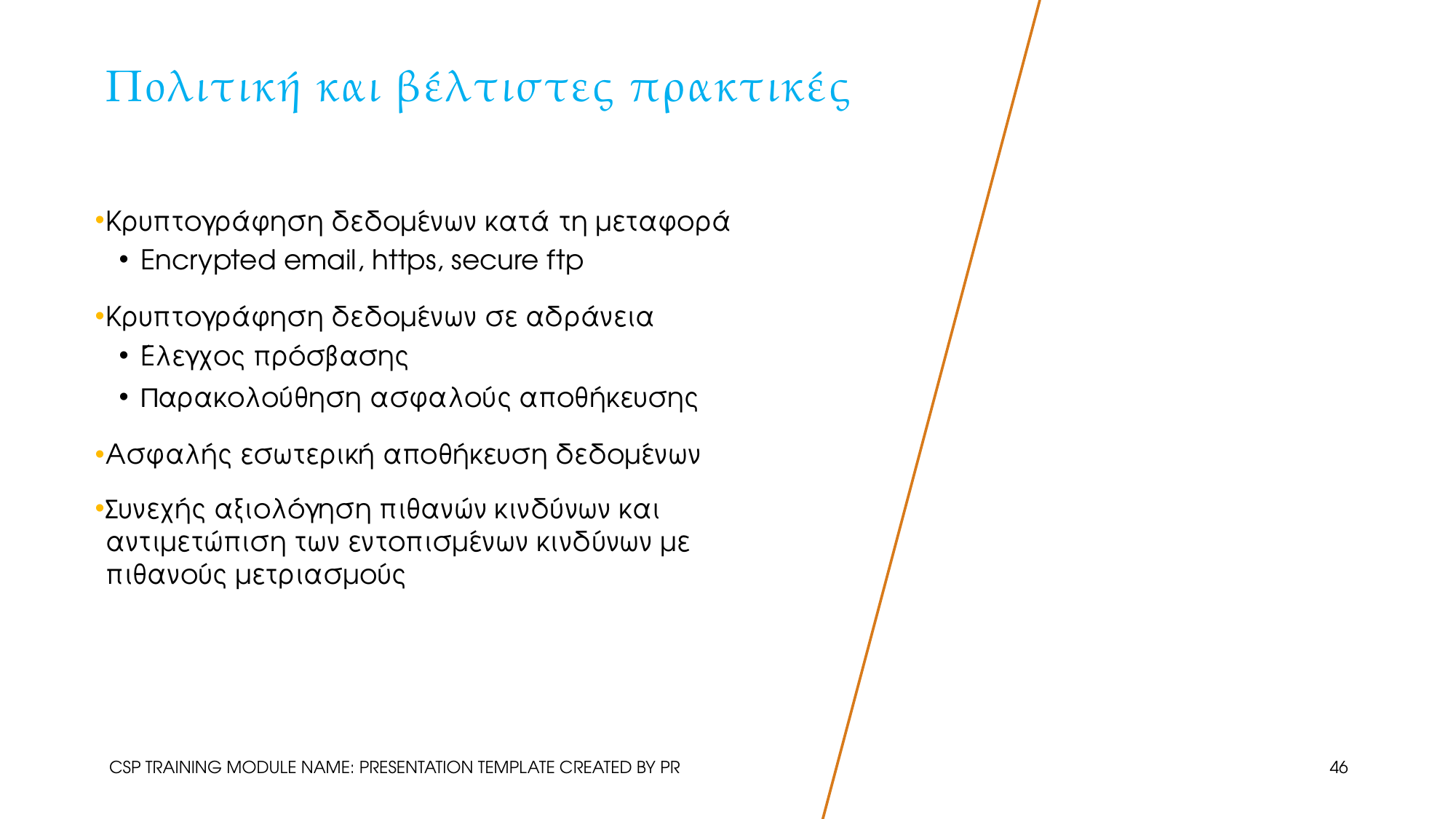

# Πολιτική και βέλτιστες πρακτικές
Κρυπτογράφηση δεδομένων κατά τη μεταφορά
Encrypted email, https, secure ftp
Κρυπτογράφηση δεδομένων σε αδράνεια
Έλεγχος πρόσβασης
Παρακολούθηση ασφαλούς αποθήκευσης
Ασφαλής εσωτερική αποθήκευση δεδομένων
Συνεχής αξιολόγηση πιθανών κινδύνων και αντιμετώπιση των εντοπισμένων κινδύνων με πιθανούς μετριασμούς

CSP Training Module Name: Presentation Template Created by PR
46